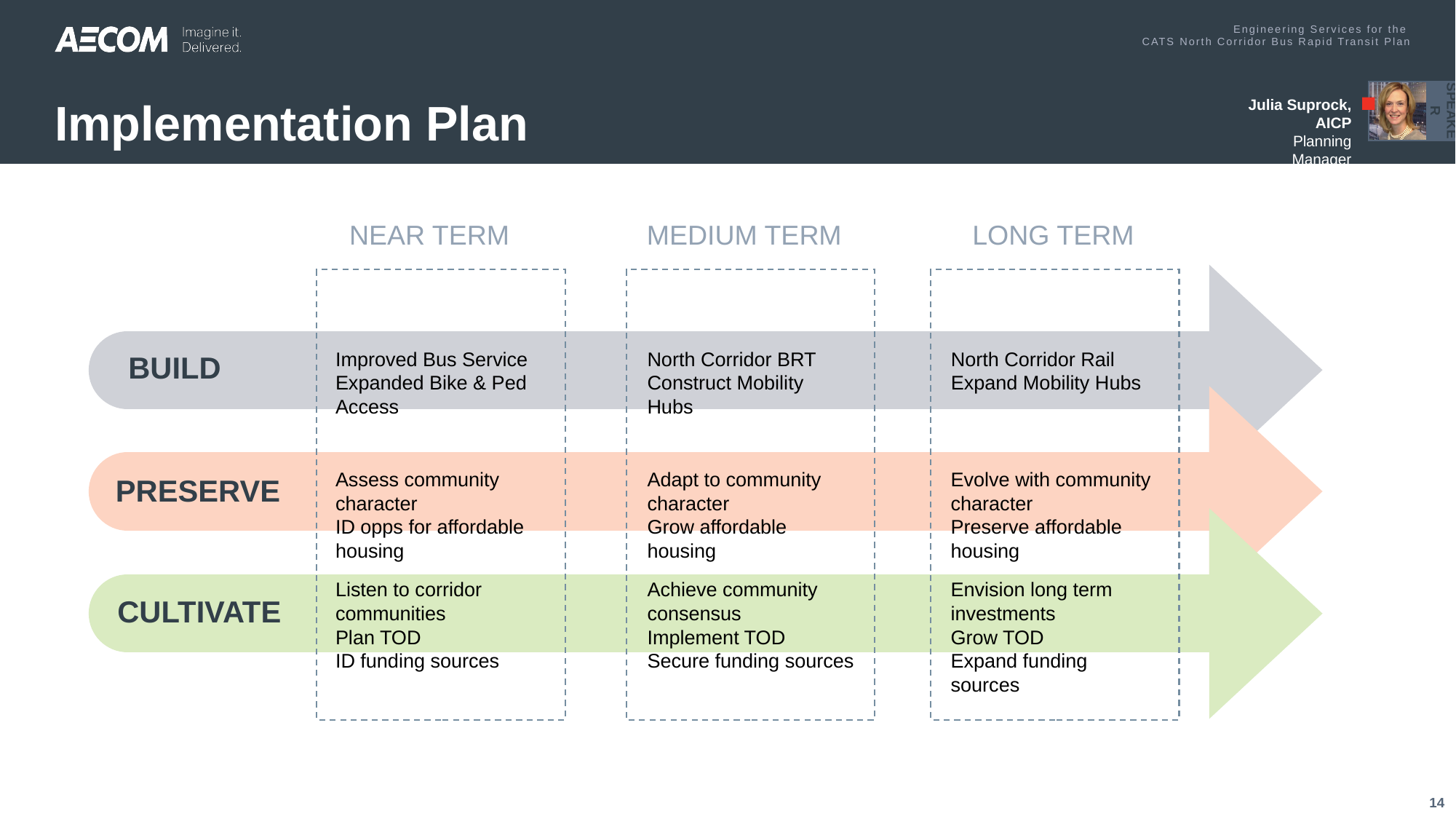

# Implementation Plan

Julia Suprock, AICP
Planning Manager
SPEAKER

NEAR TERM
MEDIUM TERM
LONG TERM

Improved Bus Service
Expanded Bike & Ped Access
North Corridor BRT
Construct Mobility Hubs
North Corridor Rail
Expand Mobility Hubs
BUILD
Assess community character
ID opps for affordable housing
Adapt to community character
Grow affordable housing
Evolve with community character
Preserve affordable housing
PRESERVE
Listen to corridor communities
Plan TOD
ID funding sources
Achieve community consensus
Implement TOD
Secure funding sources
Envision long term investments
Grow TOD
Expand funding sources
CULTIVATE
14